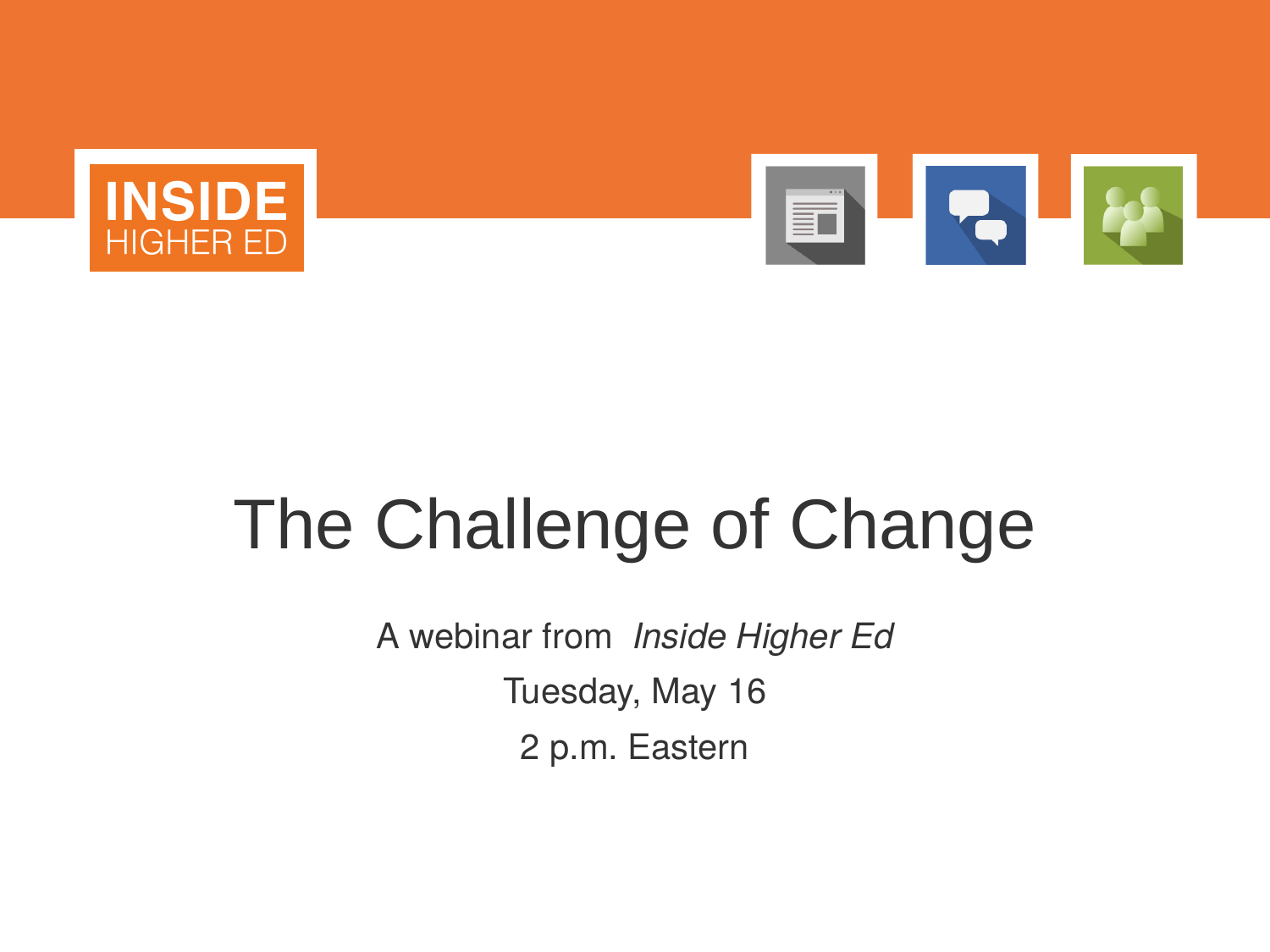

# The Challenge of Change
A webinar from  Inside Higher Ed
Tuesday, May 16
2 p.m. Eastern